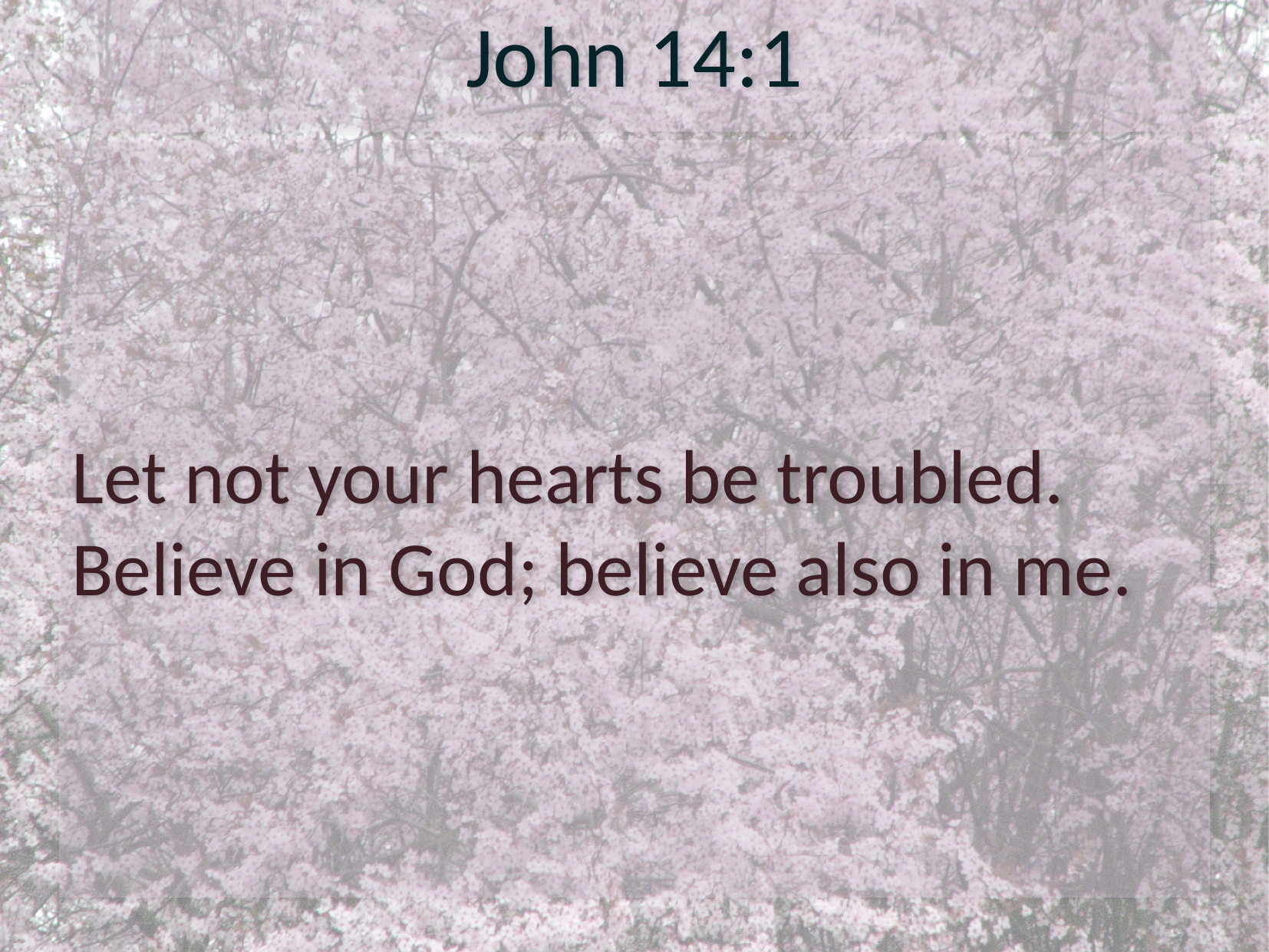

# John 14:1
Let not your hearts be troubled. Believe in God; believe also in me.